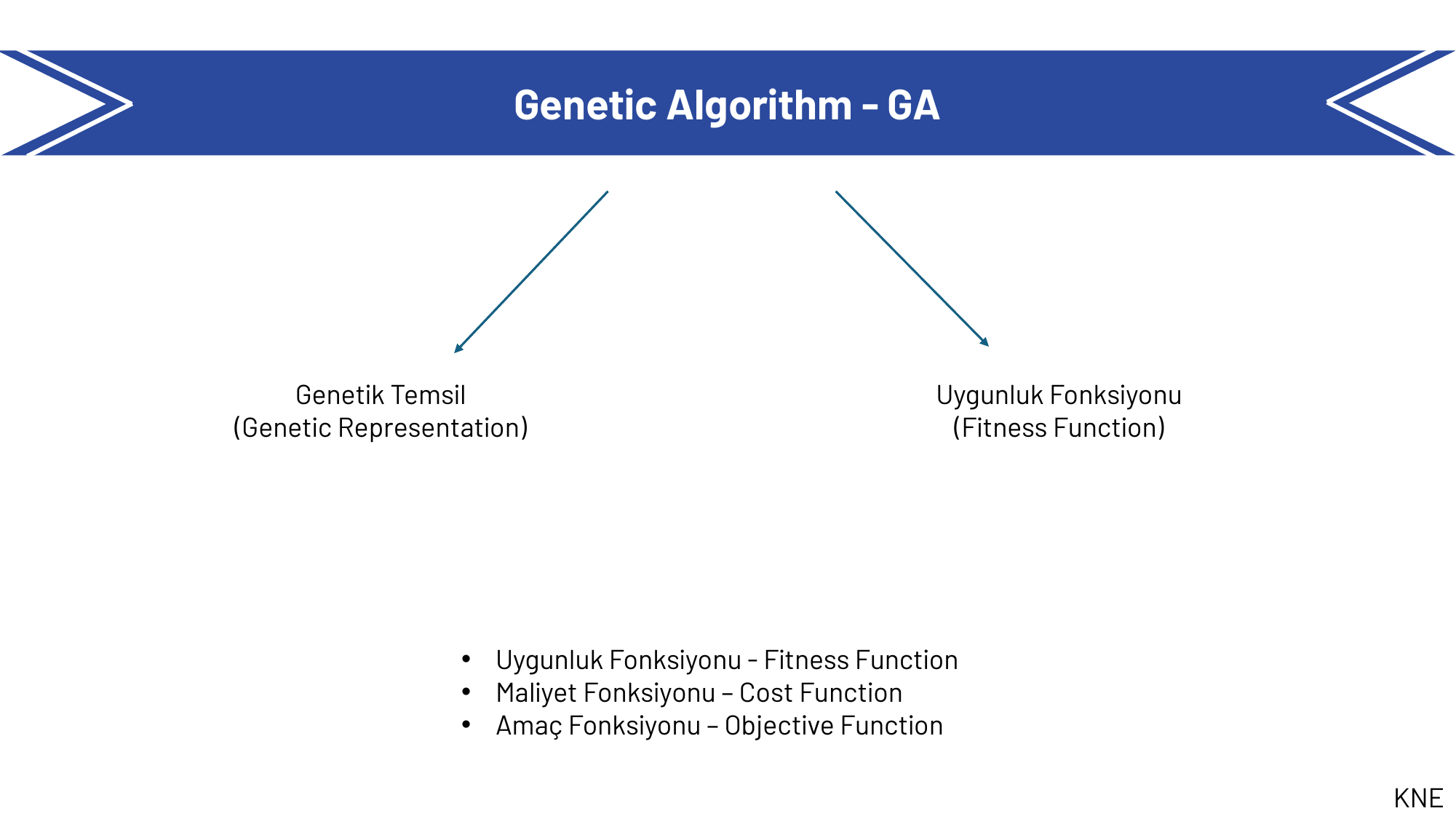

Genetic Algorithm - GA
Genetik Temsil
(Genetic Representation)
Uygunluk Fonksiyonu
(Fitness Function)
Uygunluk Fonksiyonu - Fitness Function
Maliyet Fonksiyonu – Cost Function
Amaç Fonksiyonu – Objective Function
KNE